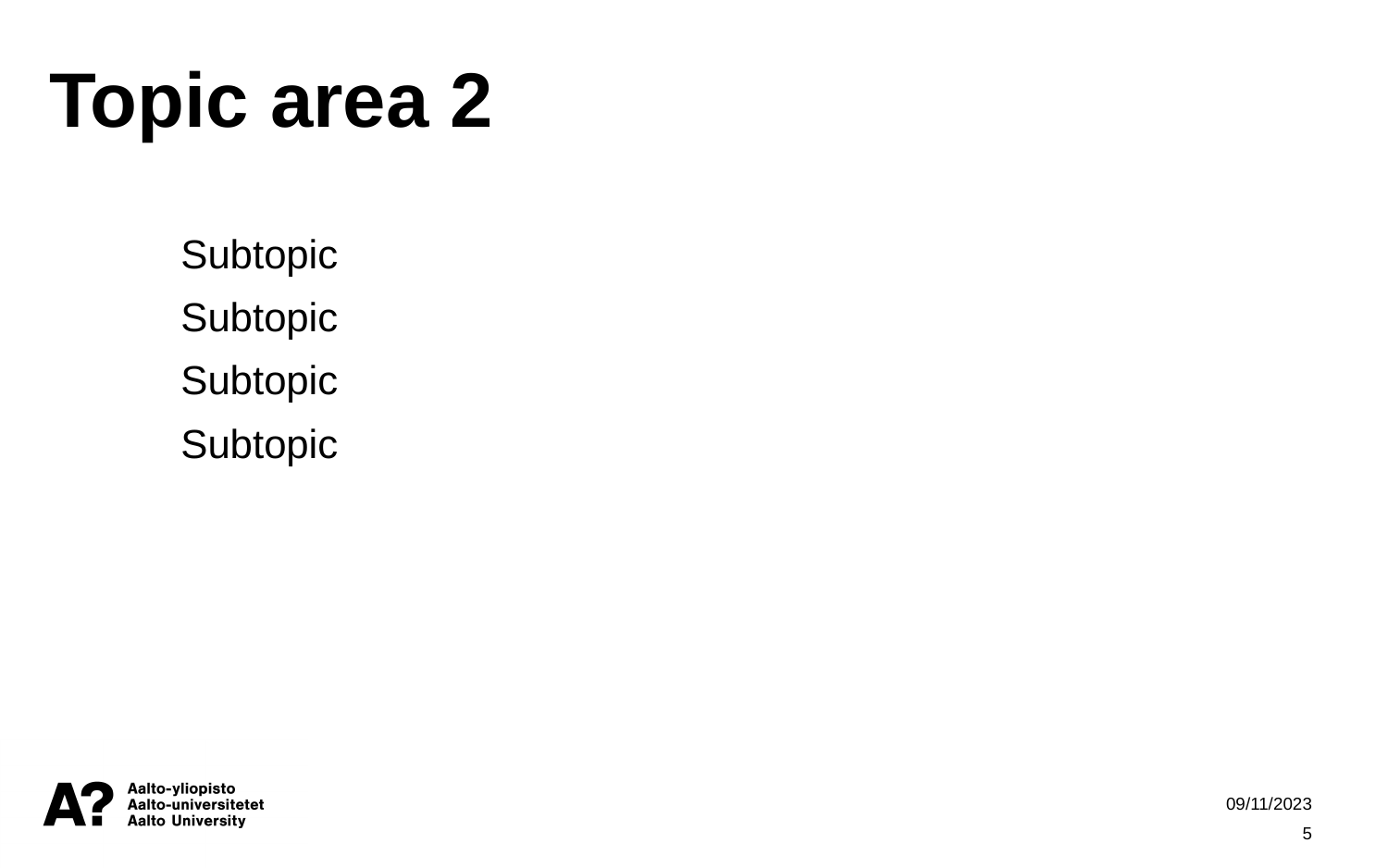

Topic area 2
Subtopic
Subtopic
Subtopic
Subtopic
09/11/2023
5